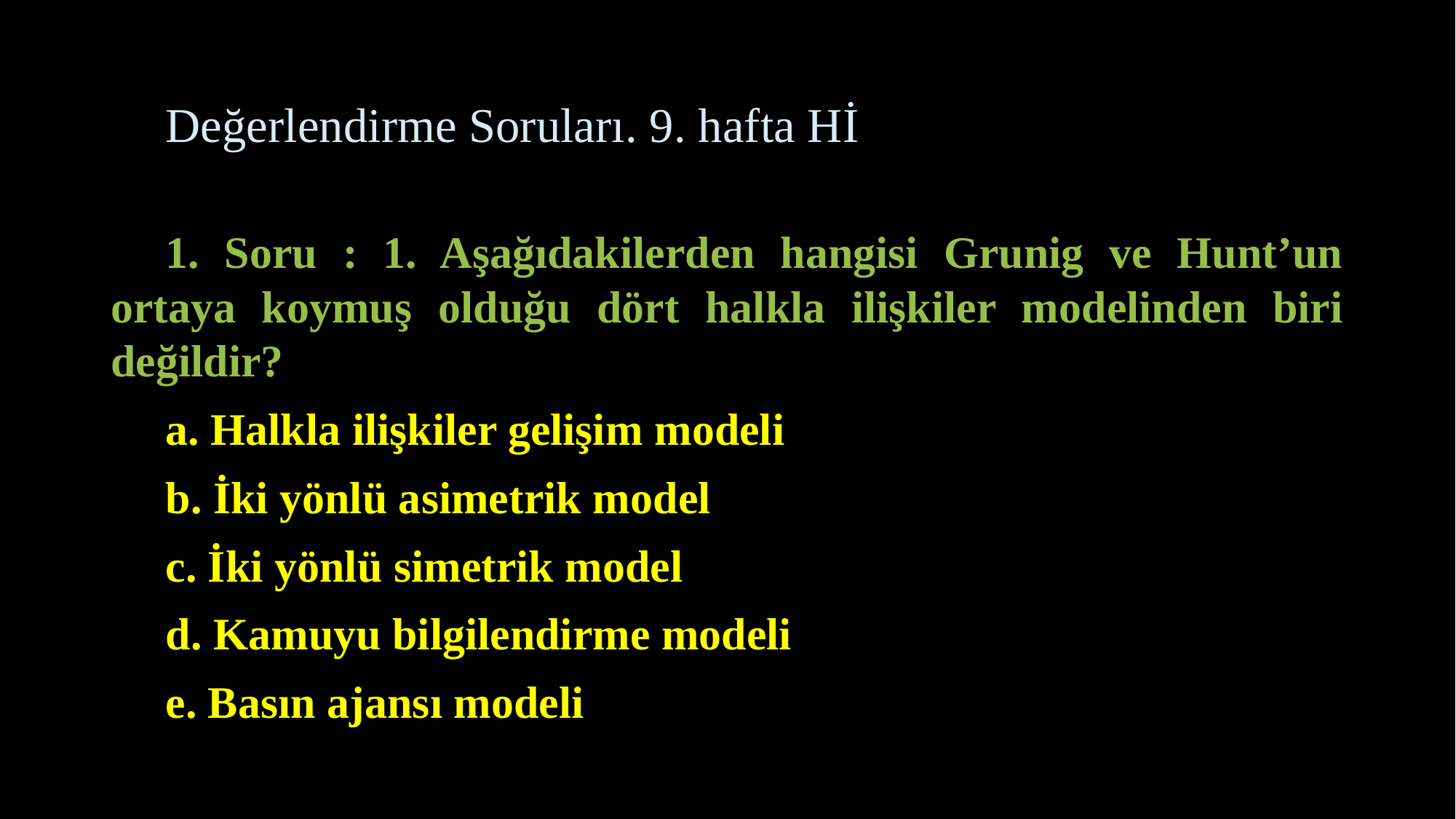

# Değerlendirme Soruları. 9. hafta Hİ
1. Soru : 1. Aşağıdakilerden hangisi Grunig ve Hunt’un ortaya koymuş olduğu dört halkla ilişkiler modelinden biri değildir?
a. Halkla ilişkiler gelişim modeli
b. İki yönlü asimetrik model
c. İki yönlü simetrik model
d. Kamuyu bilgilendirme modeli
e. Basın ajansı modeli